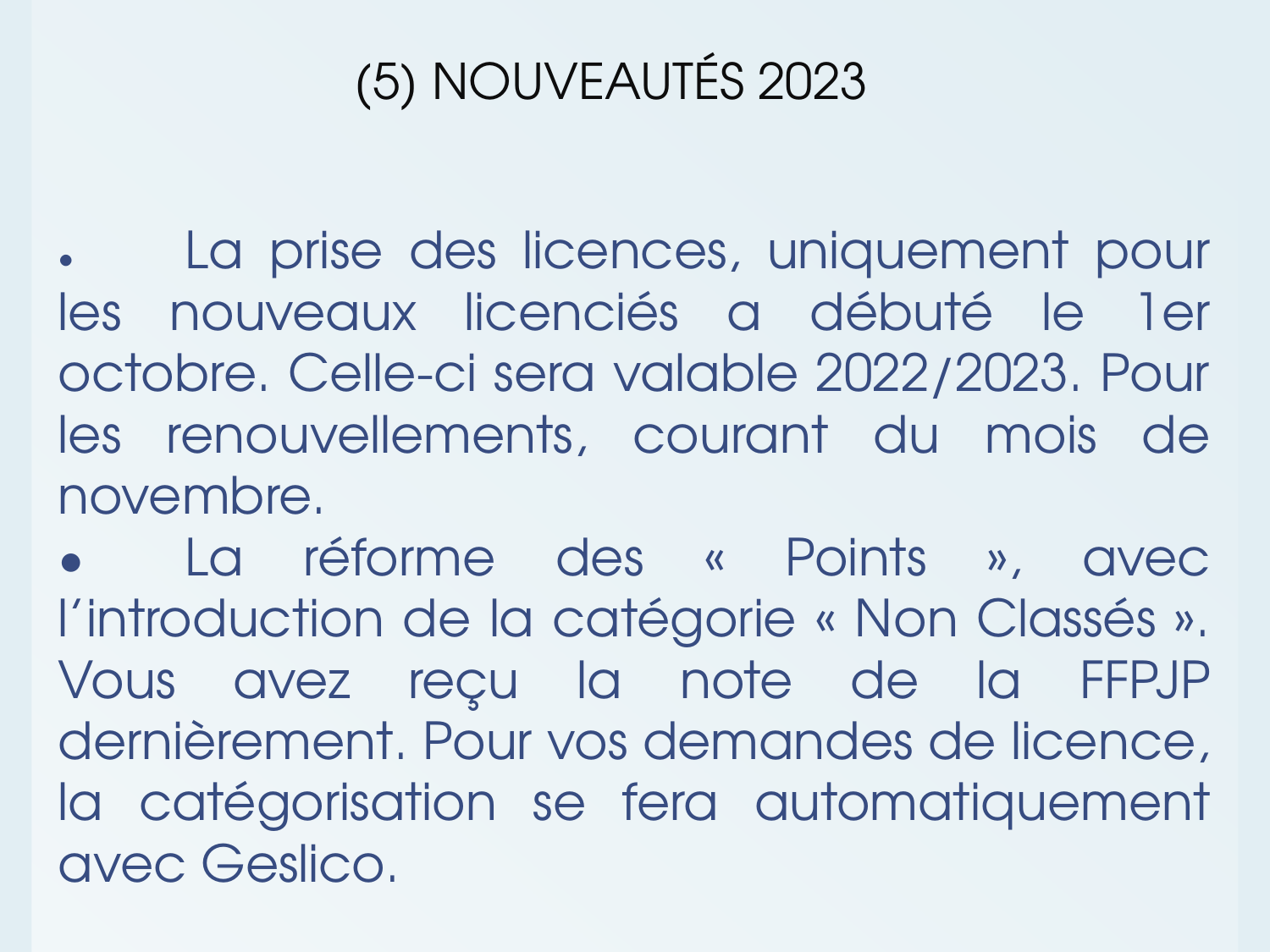

(5) NOUVEAUTÉS 2023
•	La prise des licences, uniquement pour les nouveaux licenciés a débuté le 1er octobre. Celle-ci sera valable 2022/2023. Pour les renouvellements, courant du mois de novembre.
•	La réforme des « Points », avec l’introduction de la catégorie « Non Classés ». Vous avez reçu la note de la FFPJP dernièrement. Pour vos demandes de licence, la catégorisation se fera automatiquement avec Geslico.